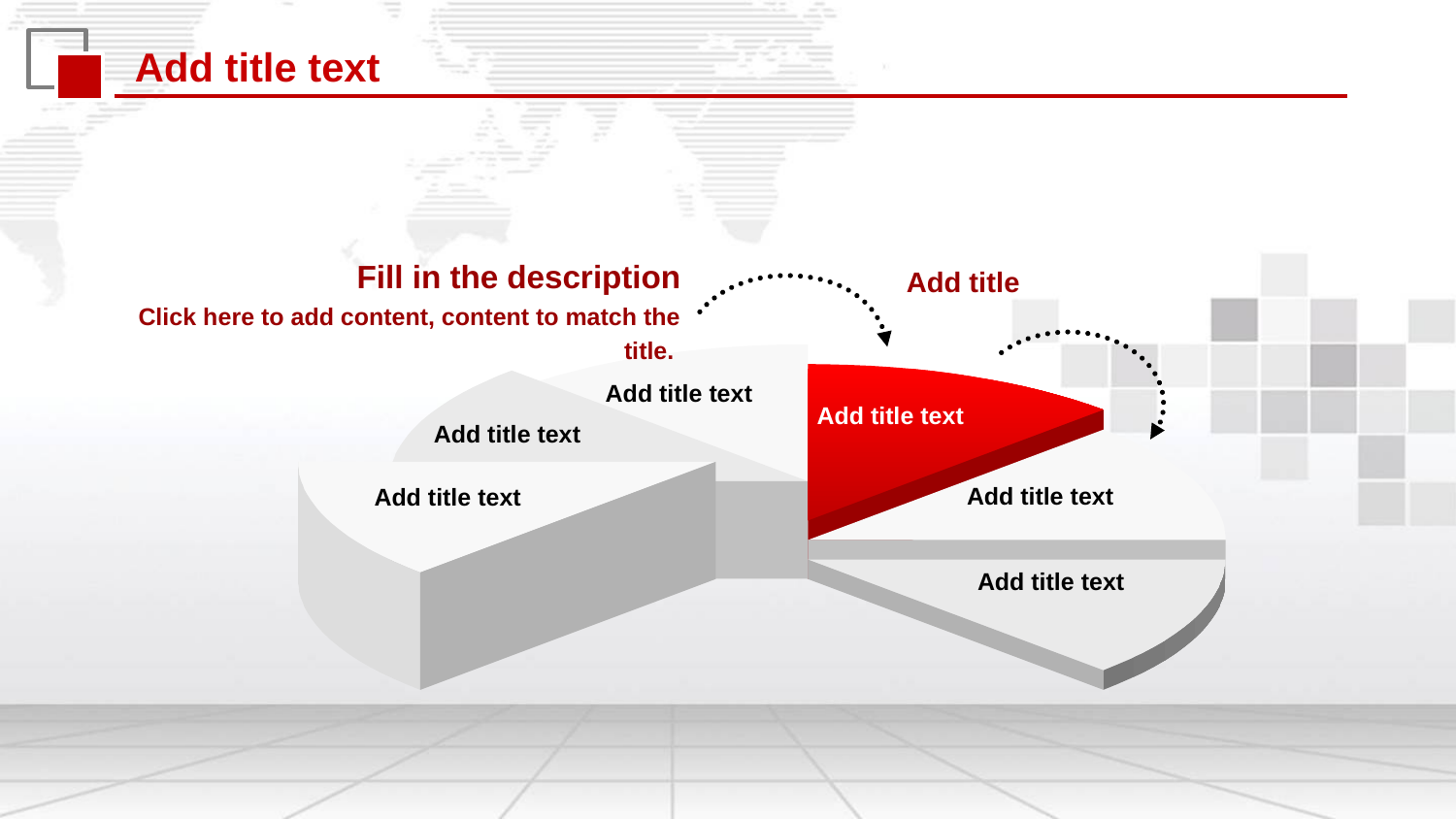

Add title text
Fill in the description
Click here to add content, content to match the title.
Add title

Add title text
Add title text
Add title text
Add title text
Add title text
Add title text